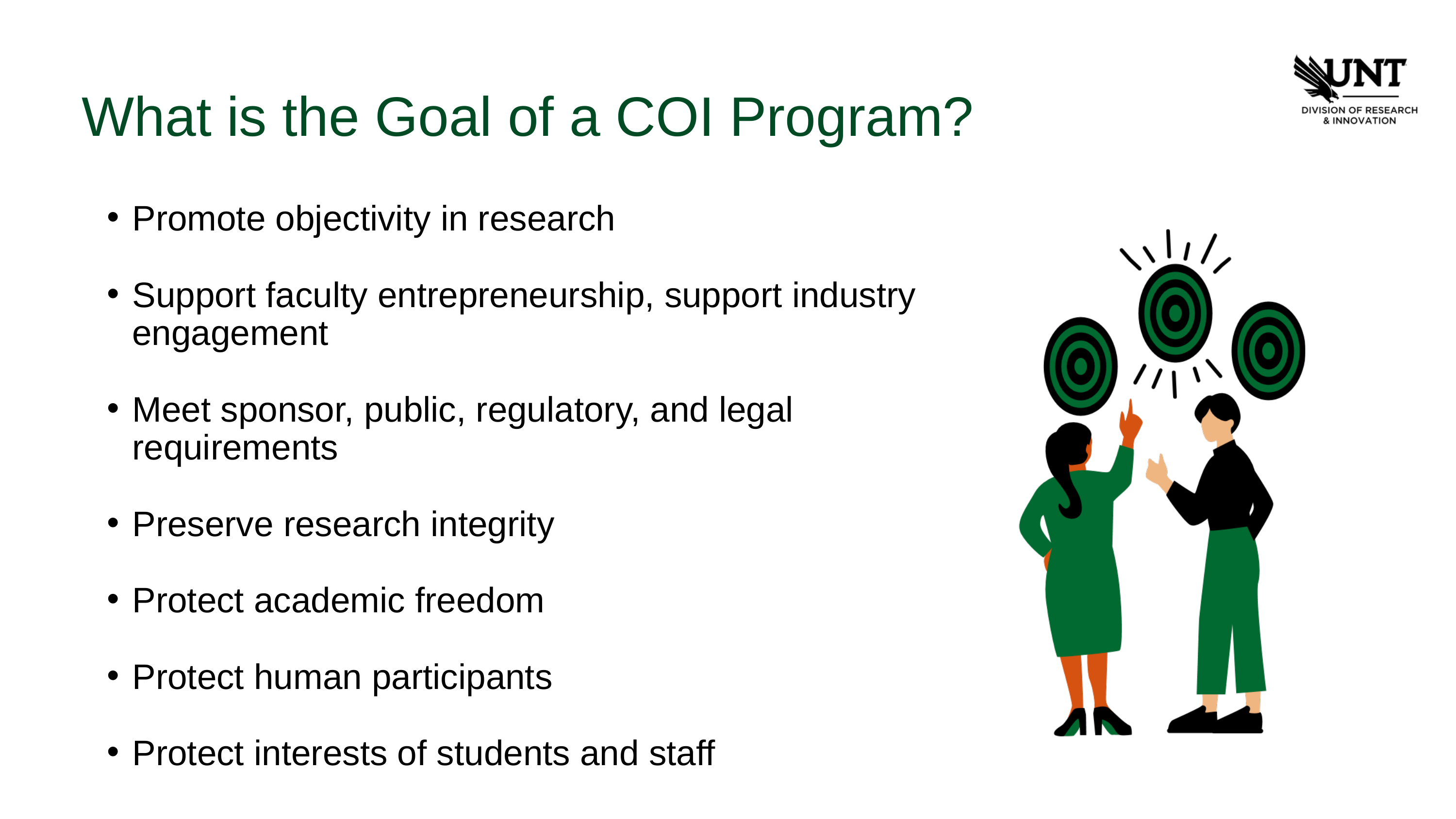

What is the Goal of a COI Program?
Promote objectivity in research

Support faculty entrepreneurship, support industry engagement

Meet sponsor, public, regulatory, and legal requirements

Preserve research integrity

Protect academic freedom

Protect human participants

Protect interests of students and staff